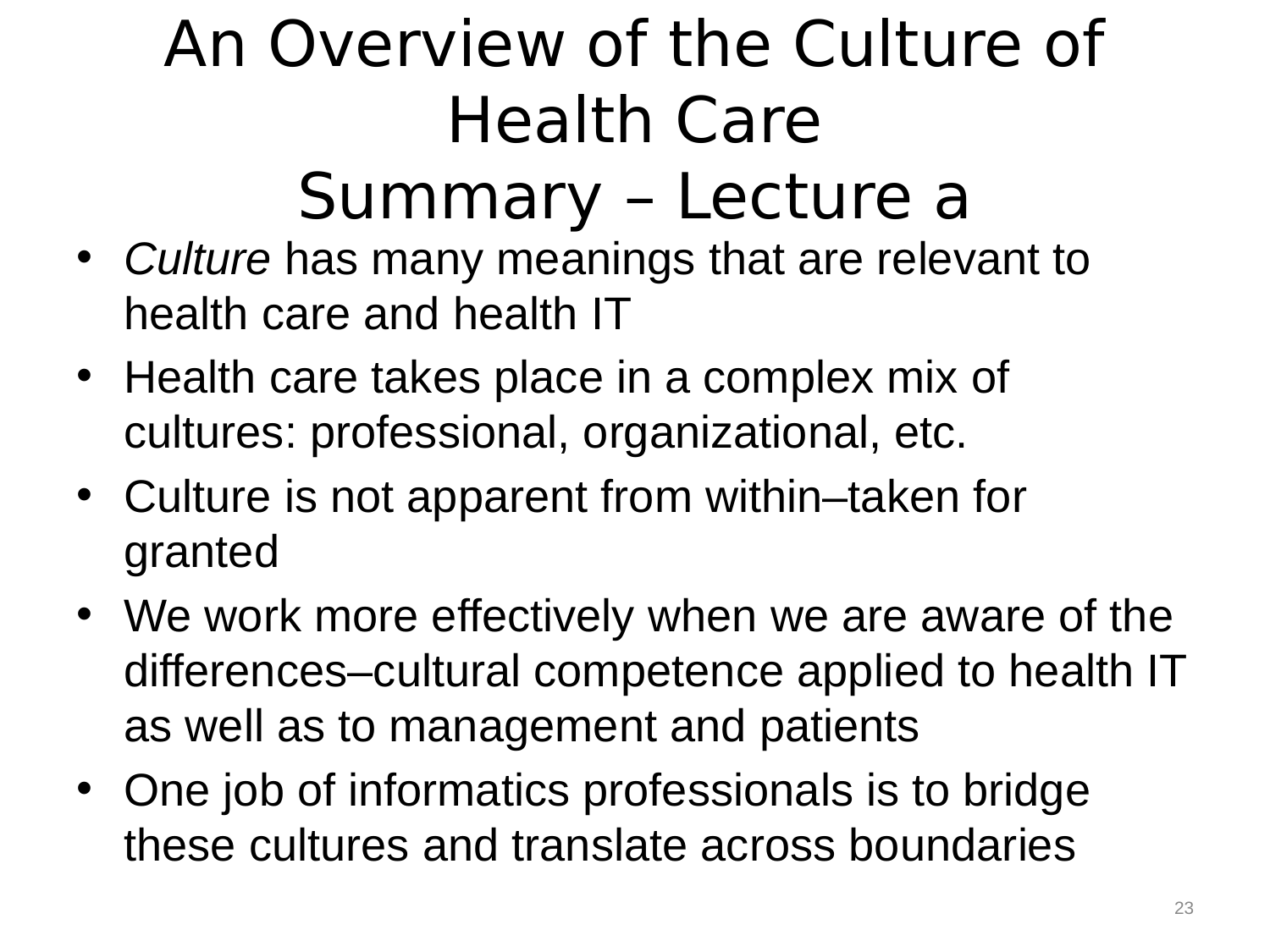

# An Overview of the Culture of Health Care Summary – Lecture a
Culture has many meanings that are relevant to health care and health IT
Health care takes place in a complex mix of cultures: professional, organizational, etc.
Culture is not apparent from within–taken for granted
We work more effectively when we are aware of the differences–cultural competence applied to health IT as well as to management and patients
One job of informatics professionals is to bridge these cultures and translate across boundaries
23